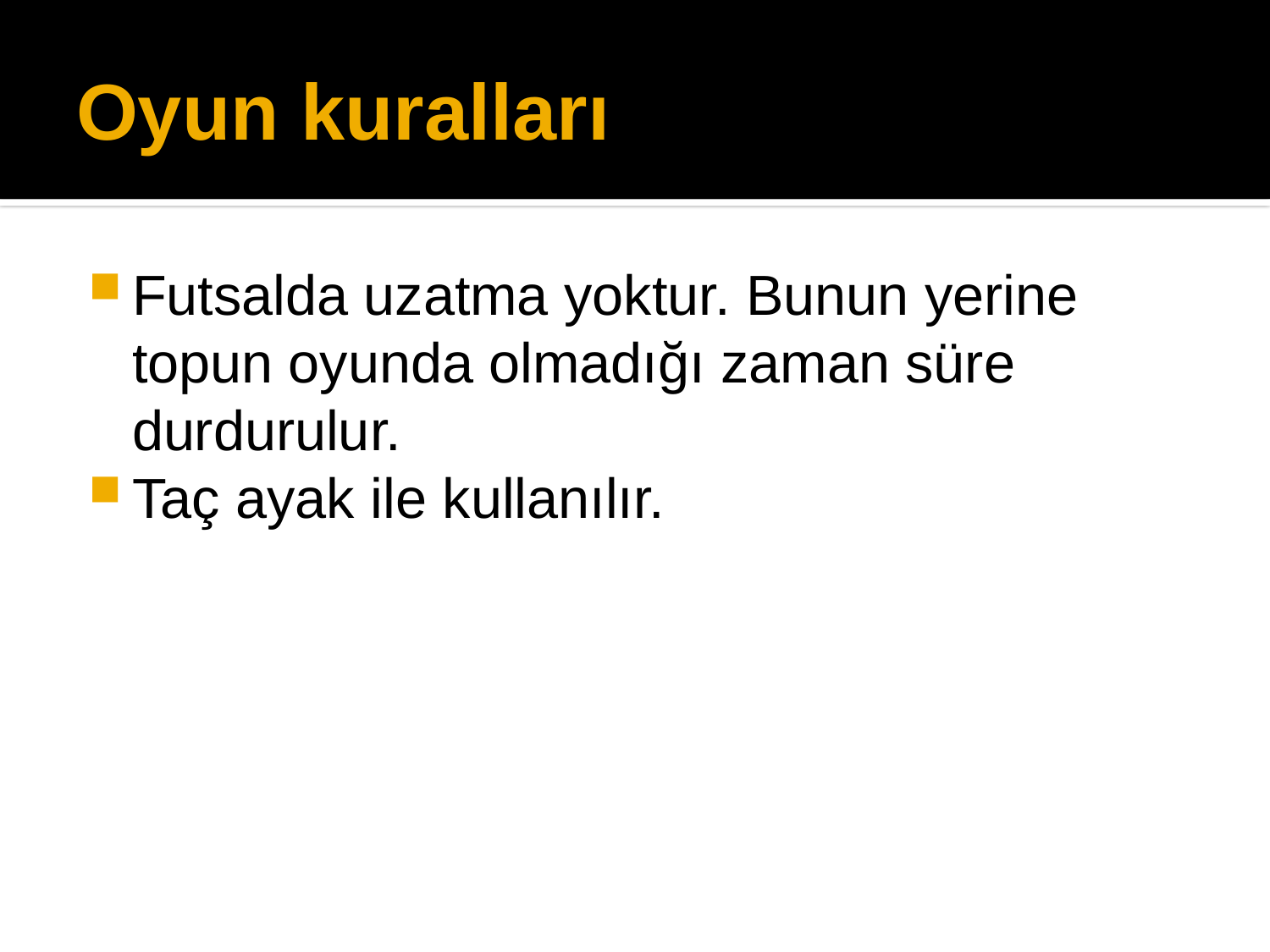

# Oyun kuralları
Futsalda uzatma yoktur. Bunun yerine topun oyunda olmadığı zaman süre durdurulur.
Taç ayak ile kullanılır.